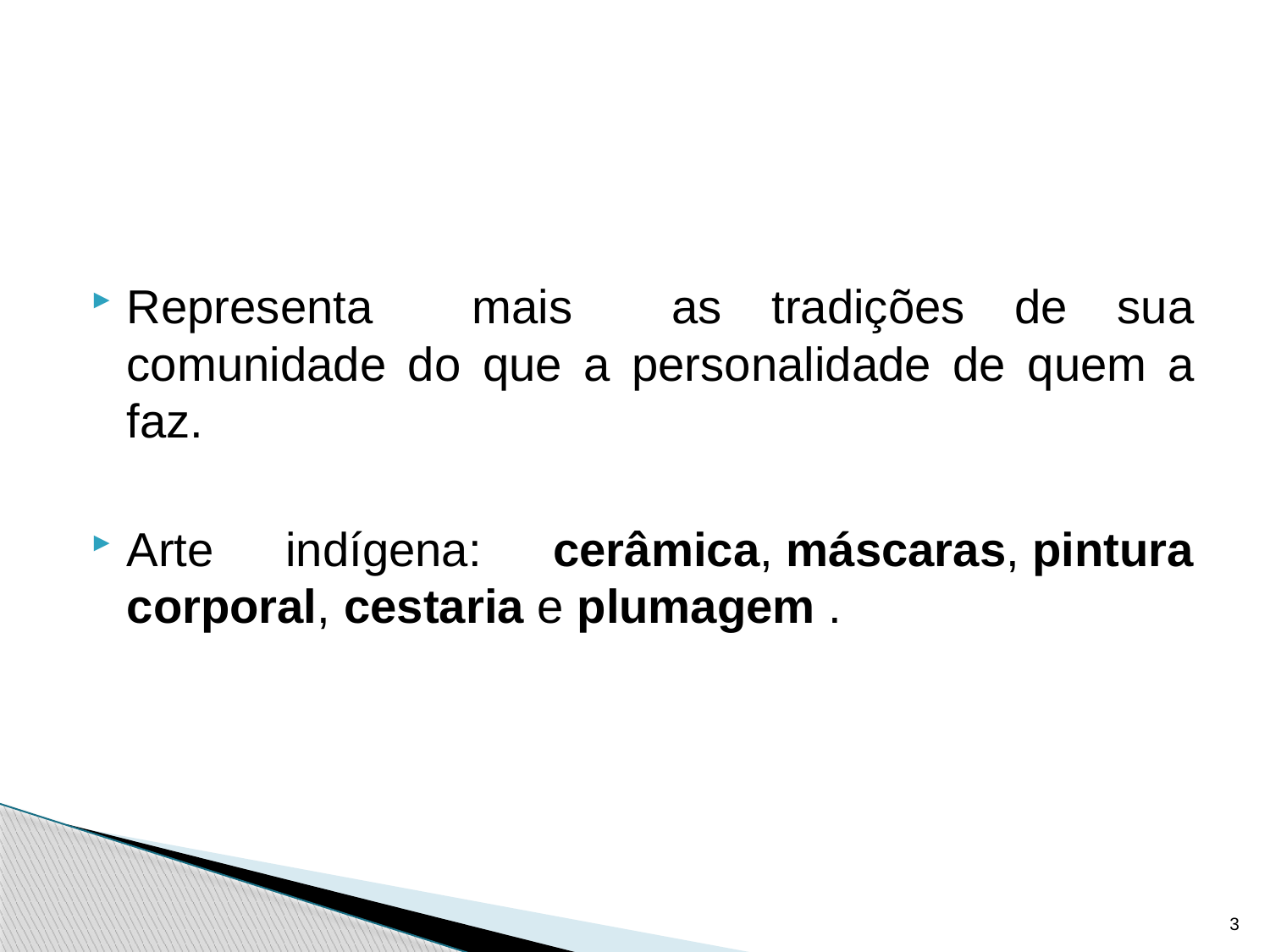

Representa  mais  as tradições de sua comunidade do que a personalidade de quem a faz.

Arte indígena: cerâmica, máscaras, pintura corporal, cestaria e plumagem .

3